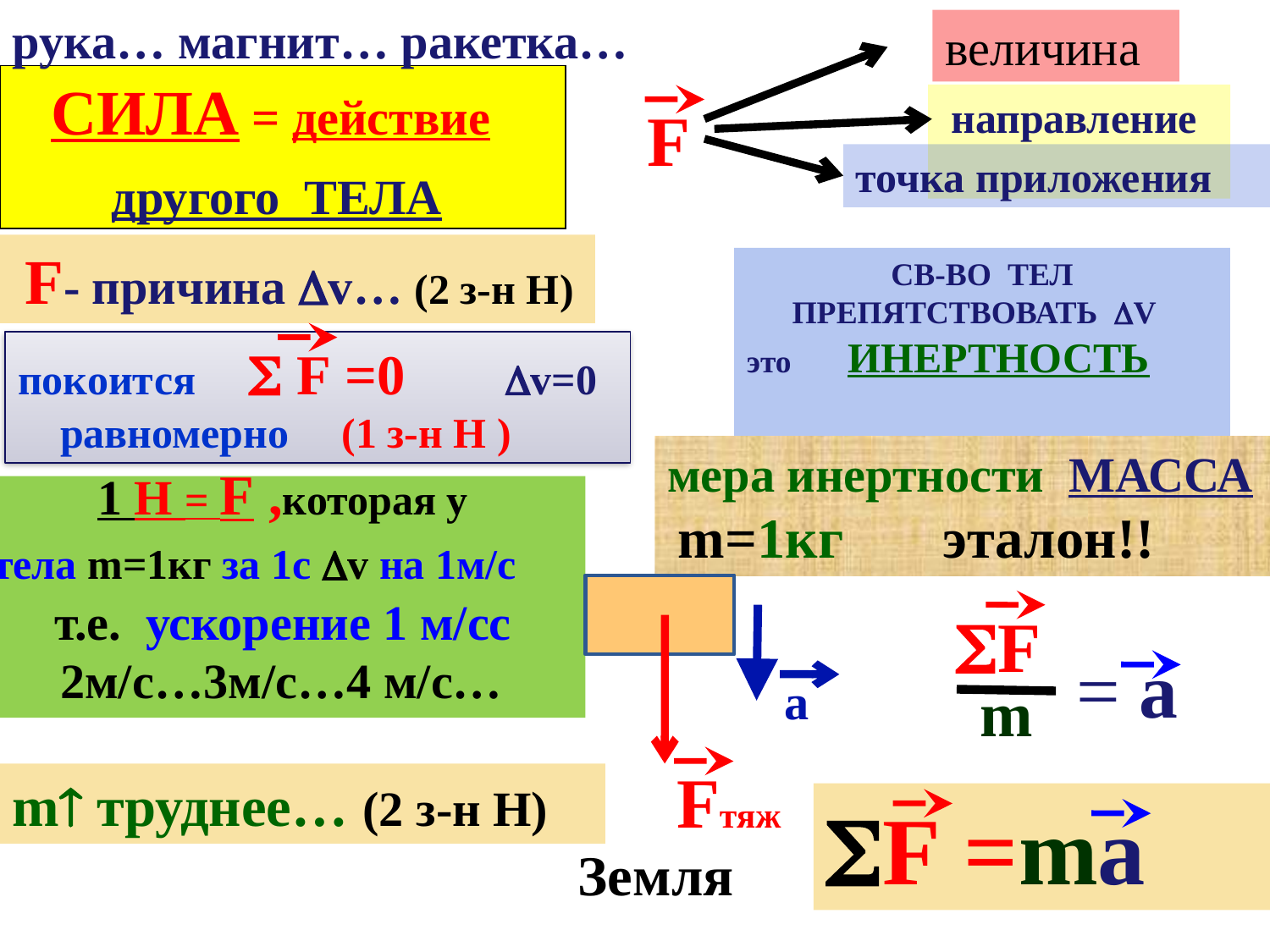

рука… магнит… ракетка…
величина
СИЛА = действие
другого  ТЕЛА
 направление
F
точка приложения
 F- причина Δv… (2 з-н Н)
св-во  тел препятствовать  Δv
это       инертность

покоится     Σ F =0       Δv=0      равномерно     (1 з-н Н )
мера инертности  масса
 m=1кг       эталон!!
1 Н = F ,которая у
тела m=1кг за 1с Δv на 1м/с
т.е.  ускорение 1 м/сс
     2м/с…3м/с…4 м/с…

ΣF
= а
 m

 а
Fтяж
m↑ труднее… (2 з-н Н)
ΣF =mа
Земля